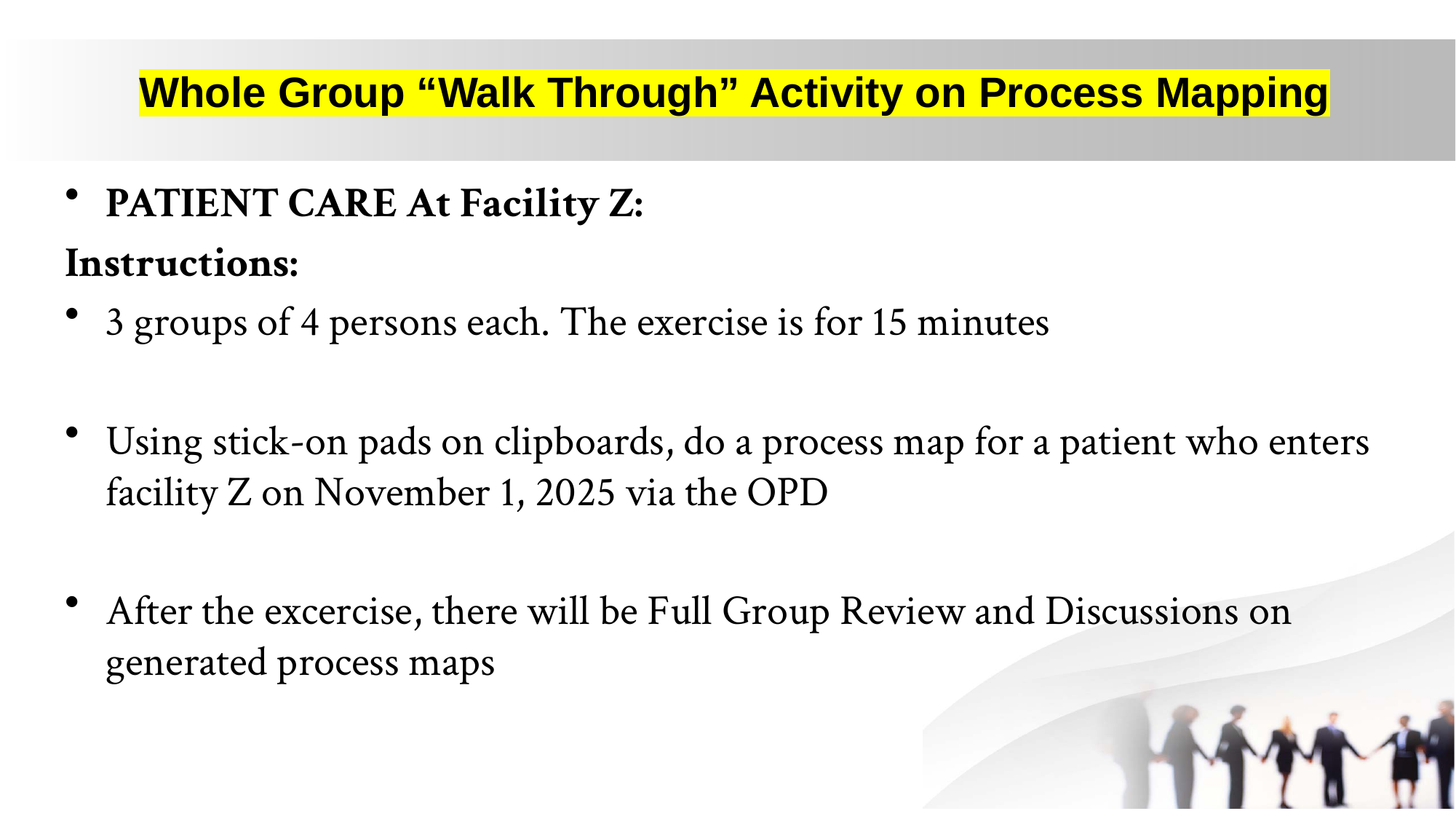

# Whole Group “Walk Through” Activity on Process Mapping
PATIENT CARE At Facility Z:
Instructions:
3 groups of 4 persons each. The exercise is for 15 minutes

Using stick-on pads on clipboards, do a process map for a patient who enters facility Z on November 1, 2025 via the OPD

After the excercise, there will be Full Group Review and Discussions on generated process maps